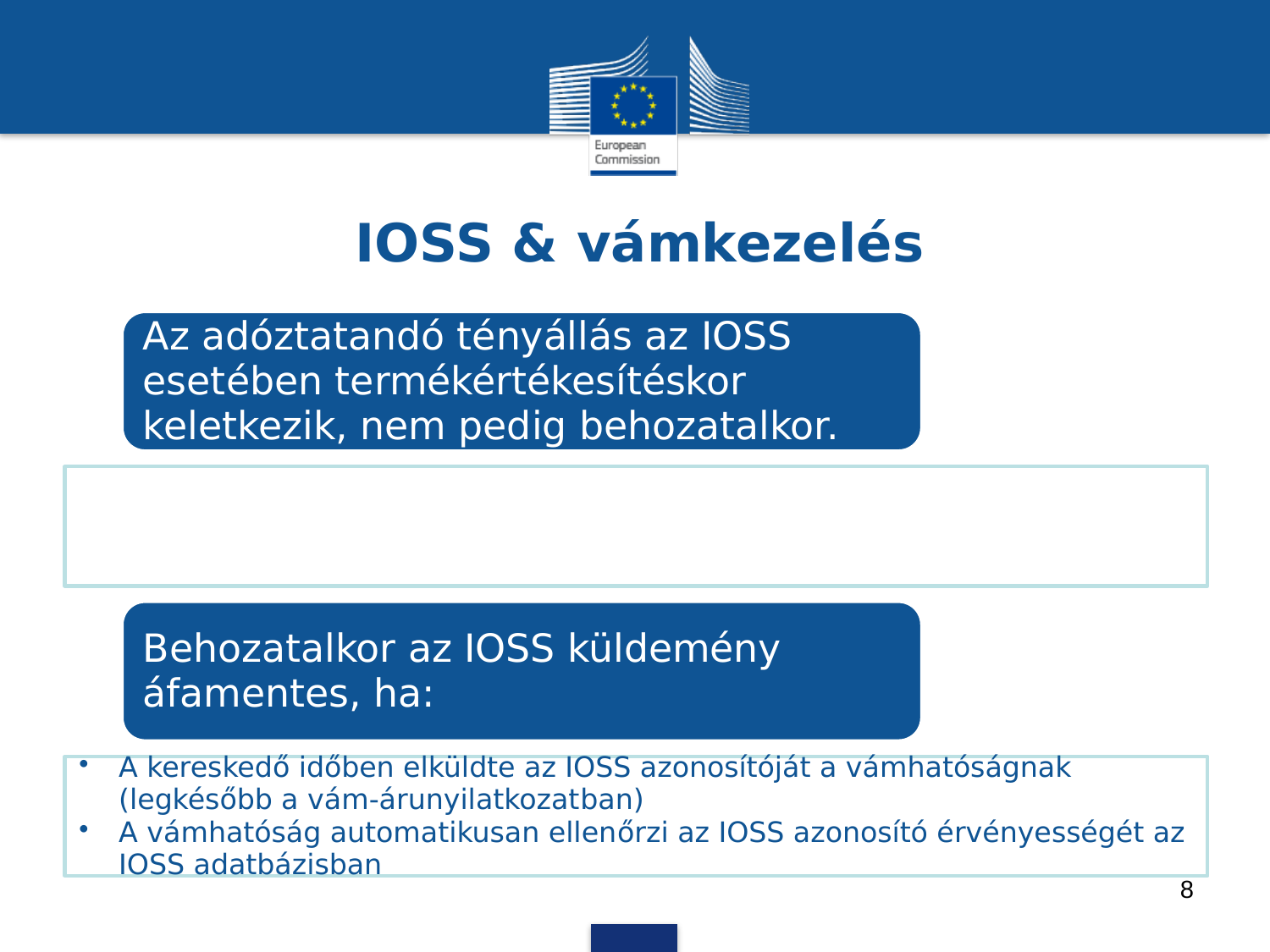

# IOSS & vámkezelés
Behozatalkor az IOSS küldemény áfamentes, ha:
Az adóztatandó tényállás az IOSS esetében termékértékesítéskor keletkezik, nem pedig behozatalkor.
A kereskedő időben elküldte az IOSS azonosítóját a vámhatóságnak (legkésőbb a vám-árunyilatkozatban)
A vámhatóság automatikusan ellenőrzi az IOSS azonosító érvényességét az IOSS adatbázisban
8